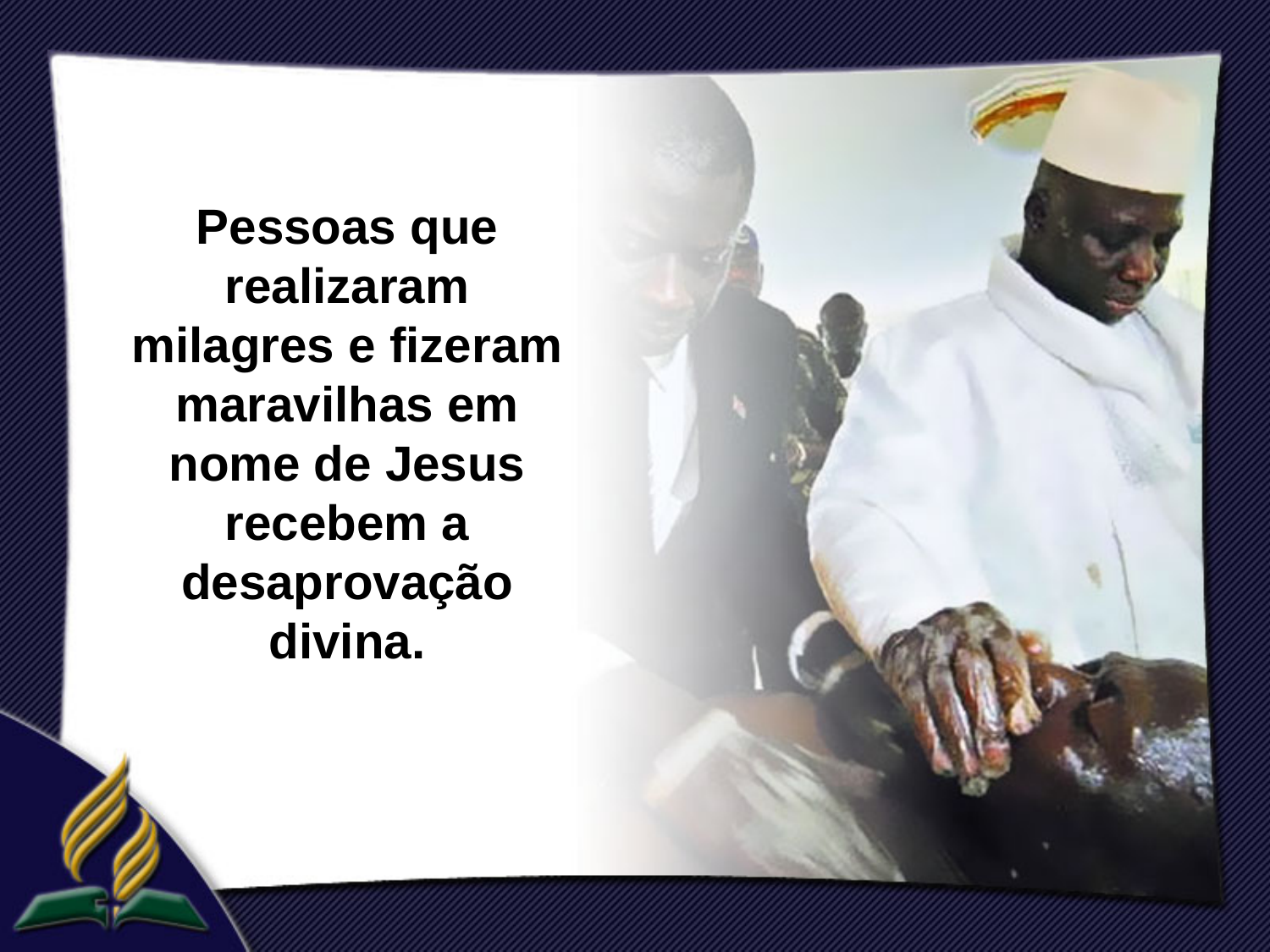

Pessoas que realizaram milagres e fizeram maravilhas em nome de Jesus recebem a desaprovação divina.